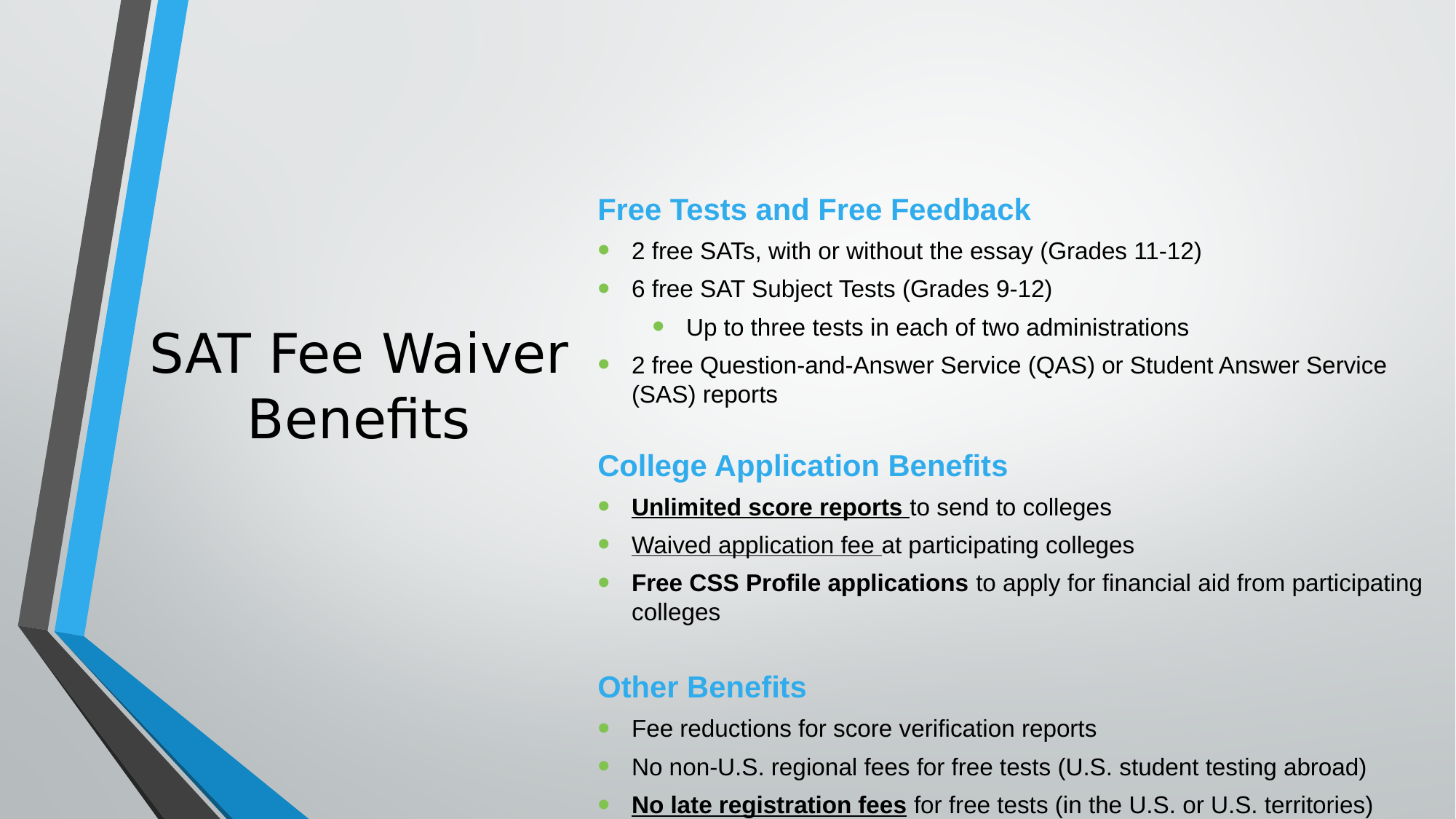

Free Tests and Free Feedback
2 free SATs, with or without the essay (Grades 11-12)
6 free SAT Subject Tests (Grades 9-12)
Up to three tests in each of two administrations
2 free Question-and-Answer Service (QAS) or Student Answer Service (SAS) reports
College Application Benefits
Unlimited score reports to send to colleges
Waived application fee at participating colleges
Free CSS Profile applications to apply for financial aid from participating colleges

Other Benefits
Fee reductions for score verification reports
No non-U.S. regional fees for free tests (U.S. student testing abroad)
No late registration fees for free tests (in the U.S. or U.S. territories)

# SAT Fee Waiver Benefits